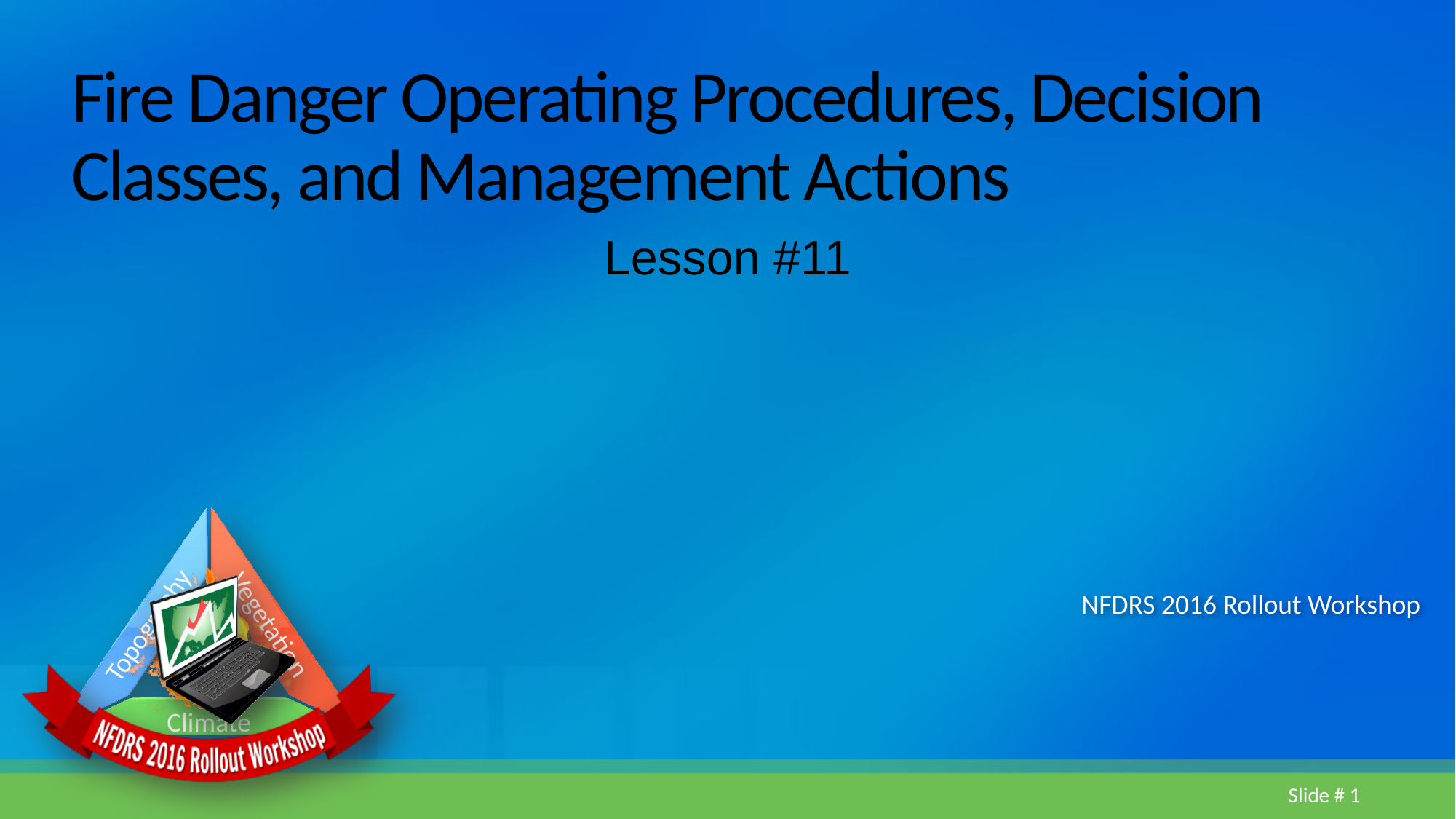

# Fire Danger Operating Procedures, Decision Classes, and Management Actions
Lesson #11